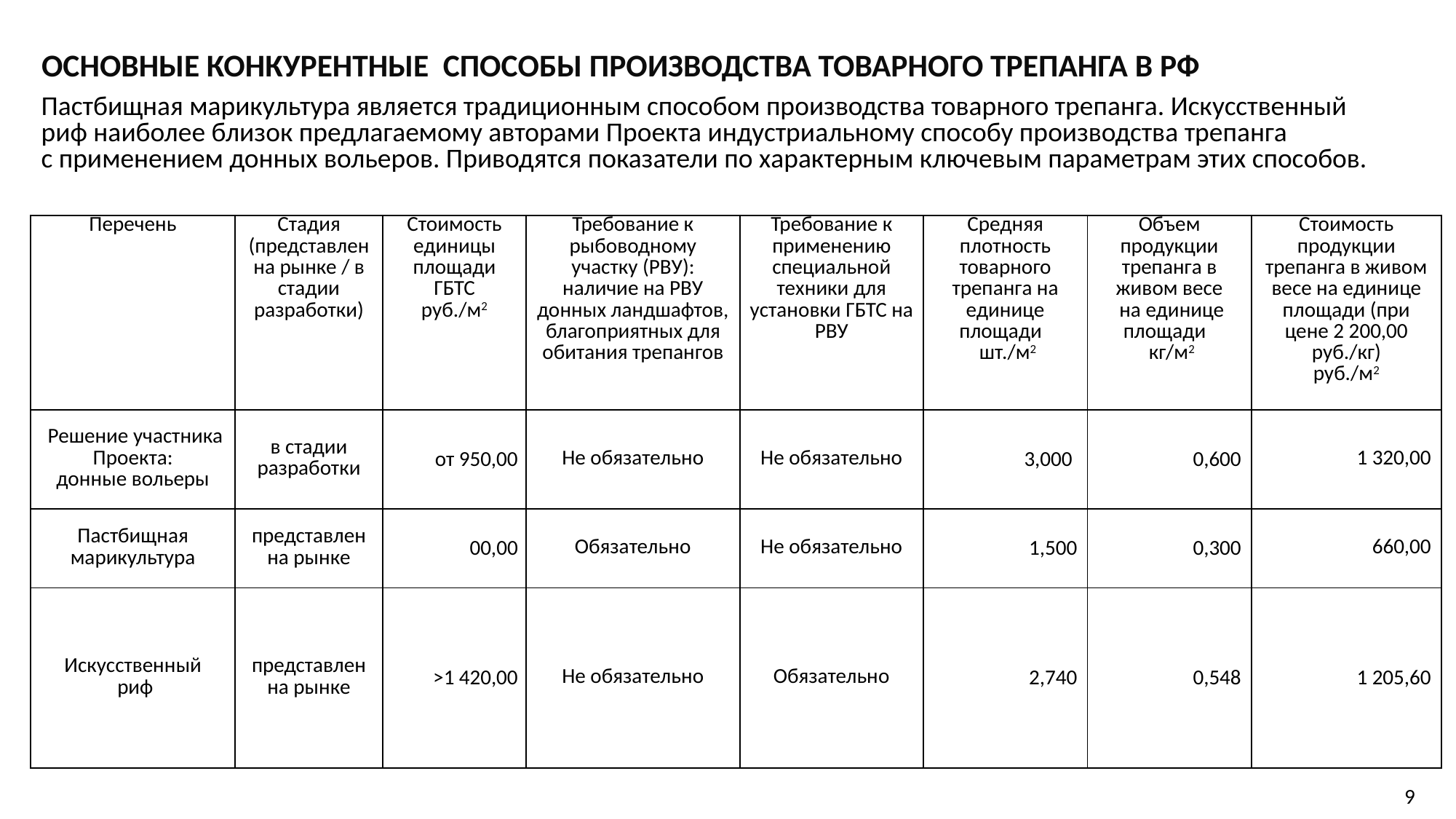

# ОСНОВНЫЕ КОНКУРЕНТные  способы производства товарного трепанга в РФ
Пастбищная марикультура является традиционным способом производства товарного трепанга. Искусственный
риф наиболее близок предлагаемому авторами Проекта индустриальному способу производства трепанга
с применением донных вольеров. Приводятся показатели по характерным ключевым параметрам этих способов.
| Перечень | Стадия (представлен на рынке / в стадии разработки) | Стоимость единицы площади ГБТС руб./м2 | Требование к рыбоводному участку (РВУ): наличие на РВУ донных ландшафтов, благоприятных для обитания трепангов | Требование к применению специальной техники для установки ГБТС на РВУ | Средняя плотность товарного трепанга на единице площади шт./м2 | Объем продукции трепанга в живом весе на единице площади кг/м2 | Стоимость продукции трепанга в живом весе на единице площади (при цене 2 200,00 руб./кг) руб./м2 |
| --- | --- | --- | --- | --- | --- | --- | --- |
| Решение участника Проекта: донные вольеры | в стадии разработки | от 950,00 | Не обязательно | Не обязательно | 3,000 | 0,600 | 1 320,00 |
| Пастбищная марикультура | представлен на рынке | 00,00 | Обязательно | Не обязательно | 1,500 | 0,300 | 660,00 |
| Искусственный риф | представлен на рынке | >1 420,00 | Не обязательно | Обязательно | 2,740 | 0,548 | 1 205,60 |
9